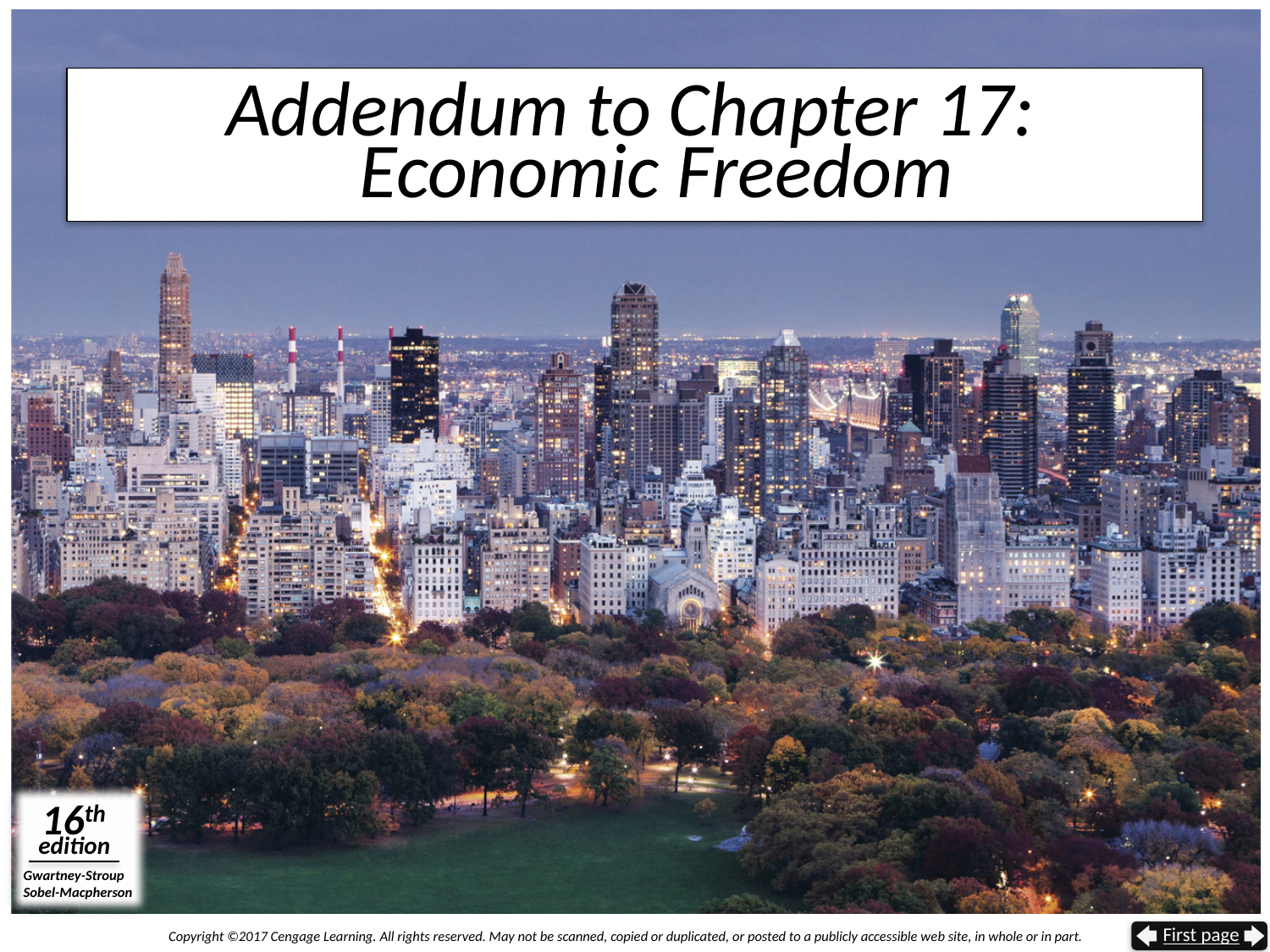

# Addendum to Chapter 17: Economic Freedom